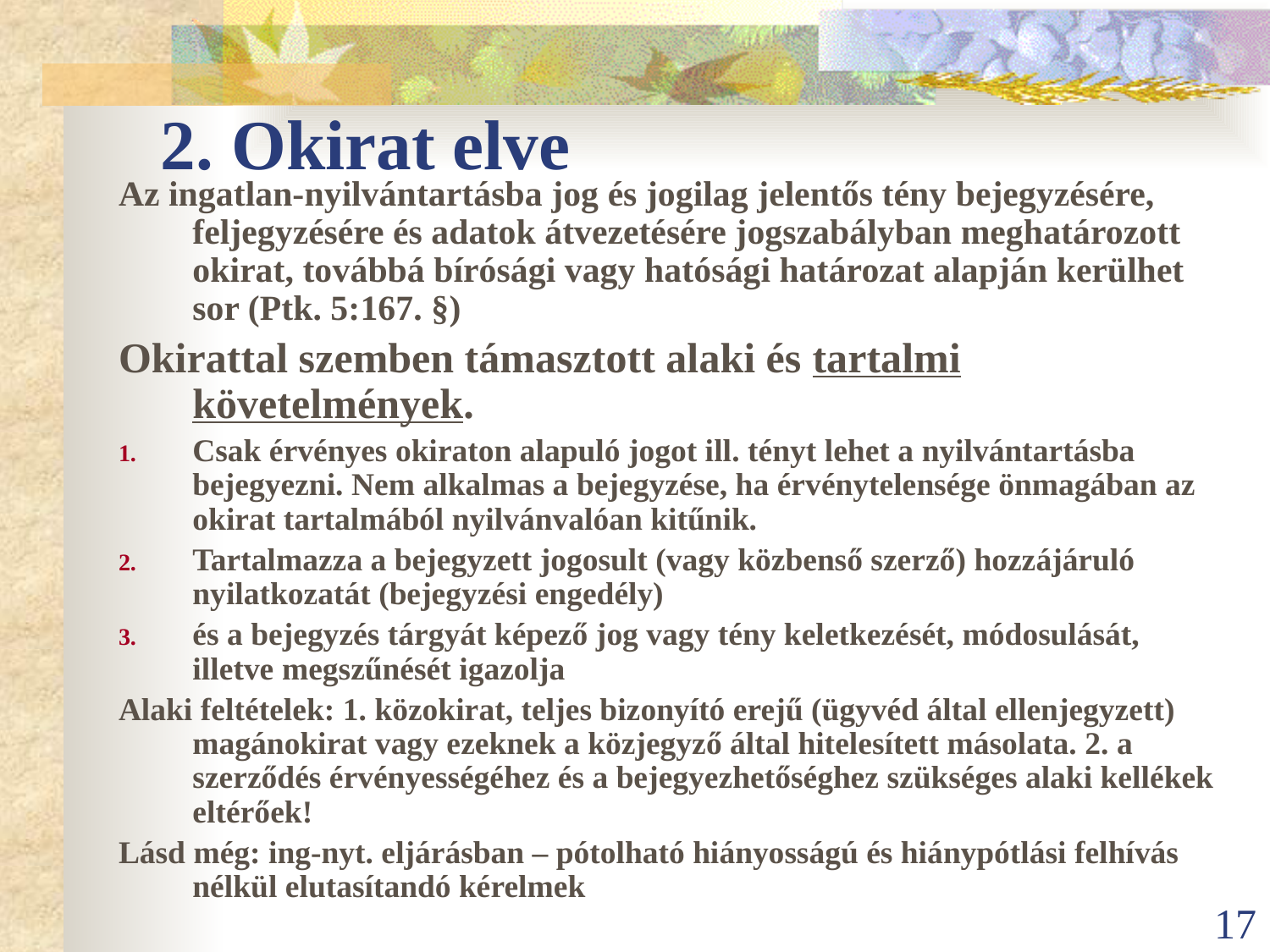

# 2. Okirat elve
Az ingatlan-nyilvántartásba jog és jogilag jelentős tény bejegyzésére, feljegyzésére és adatok átvezetésére jogszabályban meghatározott okirat, továbbá bírósági vagy hatósági határozat alapján kerülhet sor (Ptk. 5:167. §)
Okirattal szemben támasztott alaki és tartalmi követelmények.
Csak érvényes okiraton alapuló jogot ill. tényt lehet a nyilvántartásba bejegyezni. Nem alkalmas a bejegyzése, ha érvénytelensége önmagában az okirat tartalmából nyilvánvalóan kitűnik.
Tartalmazza a bejegyzett jogosult (vagy közbenső szerző) hozzájáruló nyilatkozatát (bejegyzési engedély)
és a bejegyzés tárgyát képező jog vagy tény keletkezését, módosulását, illetve megszűnését igazolja
Alaki feltételek: 1. közokirat, teljes bizonyító erejű (ügyvéd által ellenjegyzett) magánokirat vagy ezeknek a közjegyző által hitelesített másolata. 2. a szerződés érvényességéhez és a bejegyezhetőséghez szükséges alaki kellékek eltérőek!
Lásd még: ing-nyt. eljárásban – pótolható hiányosságú és hiánypótlási felhívás nélkül elutasítandó kérelmek
17